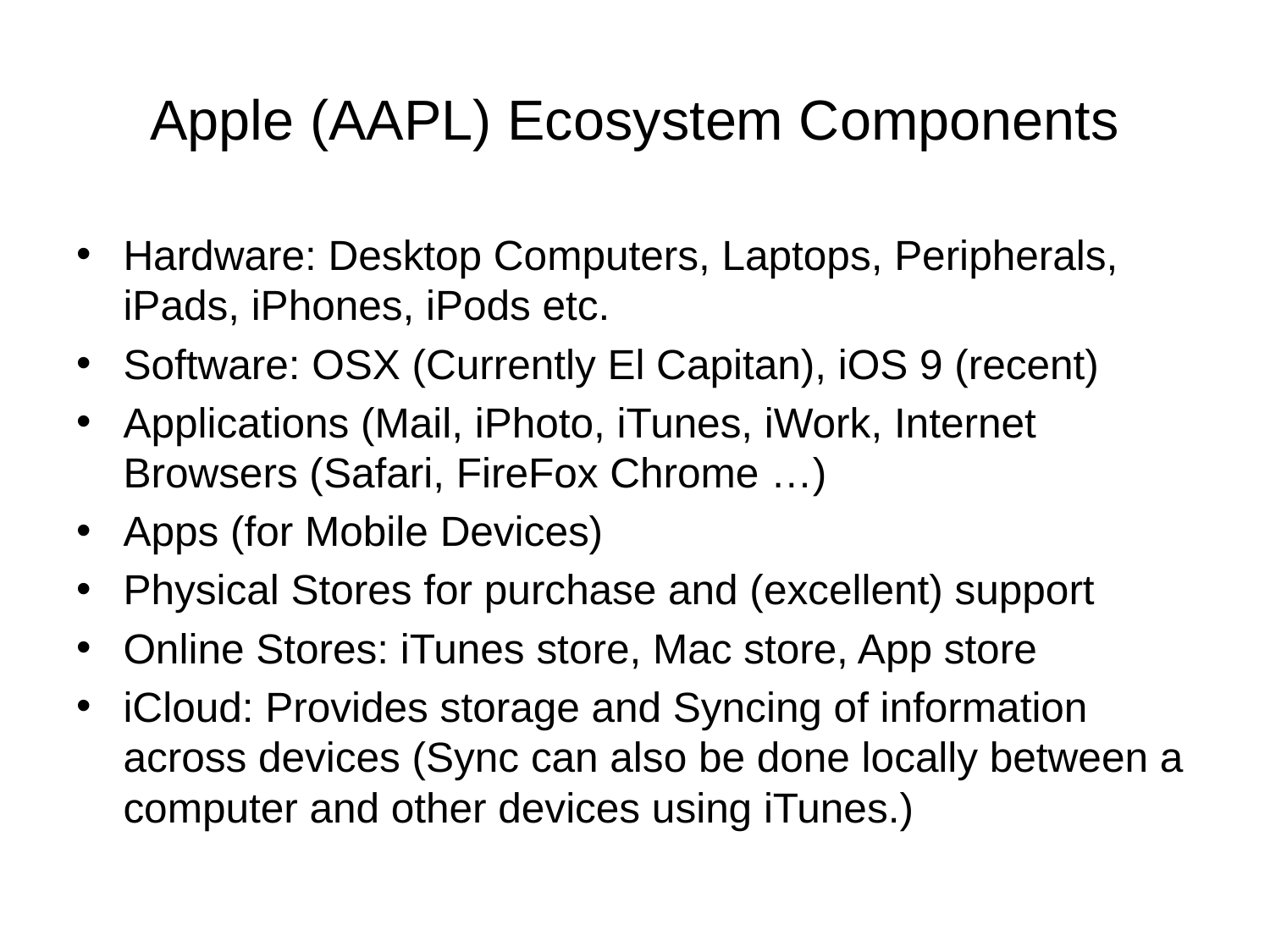

# Apple (AAPL) Ecosystem Components
Hardware: Desktop Computers, Laptops, Peripherals, iPads, iPhones, iPods etc.
Software: OSX (Currently El Capitan), iOS 9 (recent)
Applications (Mail, iPhoto, iTunes, iWork, Internet 				Browsers (Safari, FireFox Chrome …)
Apps (for Mobile Devices)
Physical Stores for purchase and (excellent) support
Online Stores: iTunes store, Mac store, App store
iCloud: Provides storage and Syncing of information across devices (Sync can also be done locally between a computer and other devices using iTunes.)